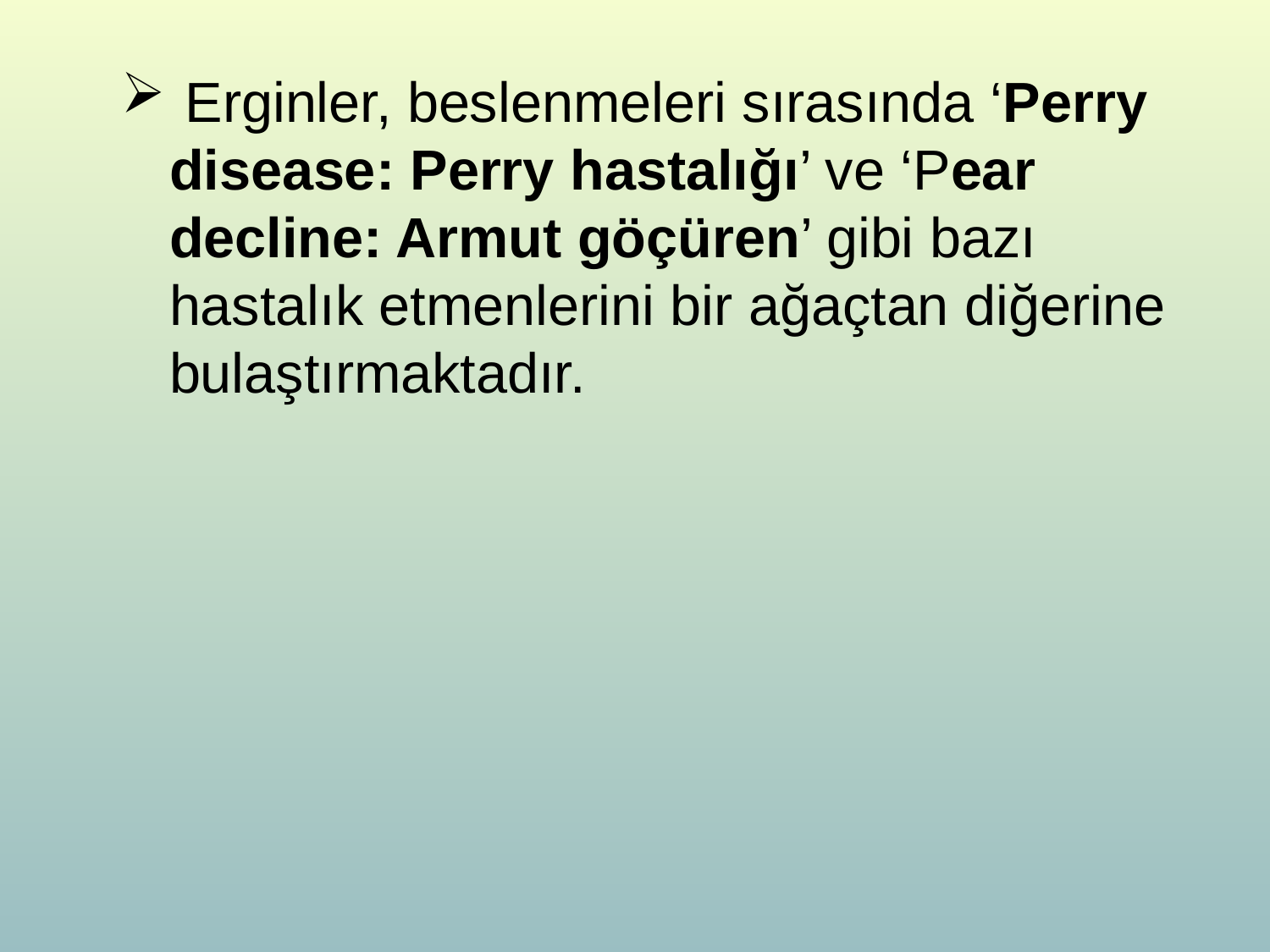

Erginler, beslenmeleri sırasında ‘Perry disease: Perry hastalığı’ ve ‘Pear decline: Armut göçüren’ gibi bazı hastalık etmenlerini bir ağaçtan diğerine bulaştırmaktadır.